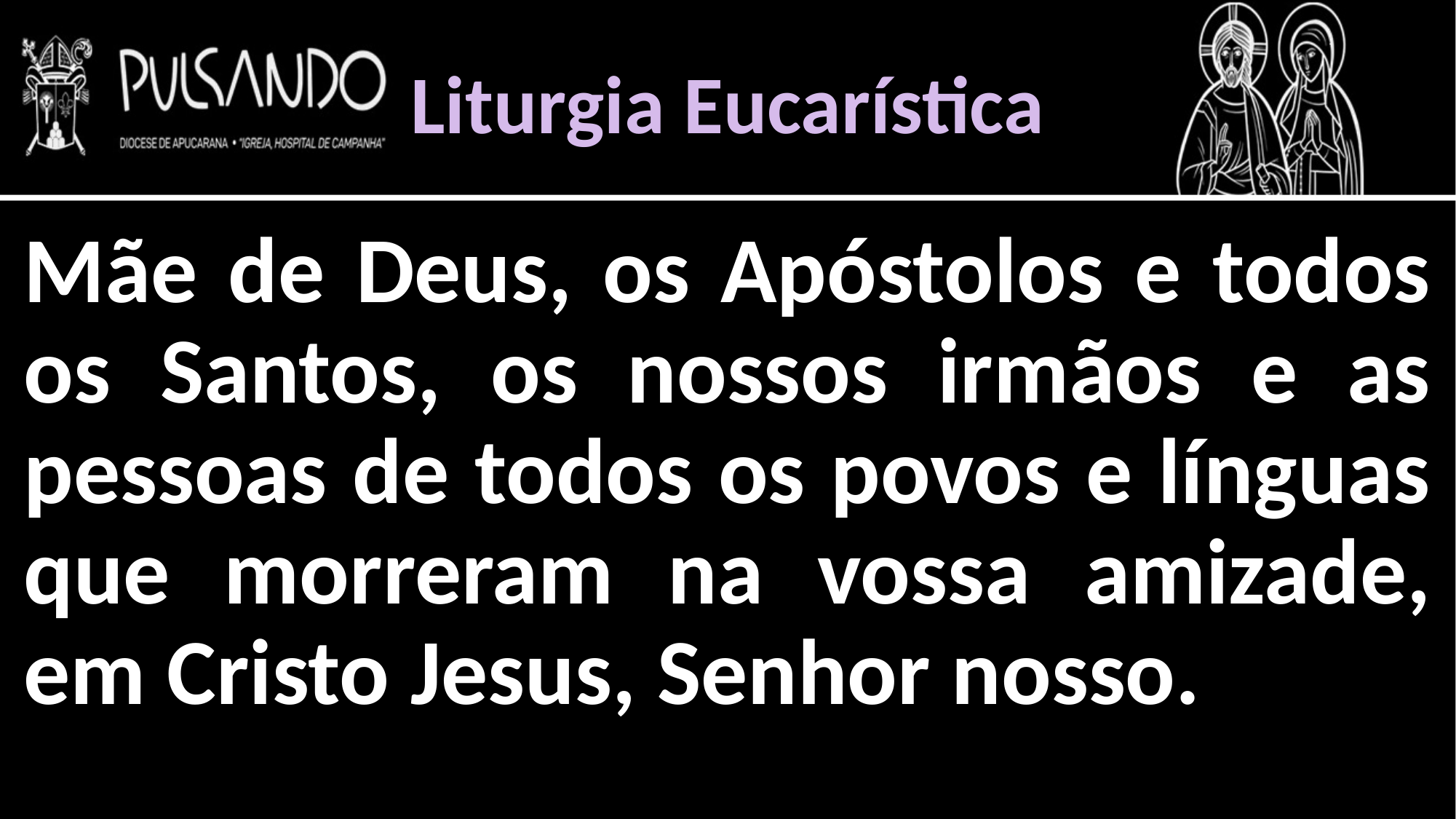

Liturgia Eucarística
Mãe de Deus, os Apóstolos e todos os Santos, os nossos irmãos e as pessoas de todos os povos e línguas que morreram na vossa amizade, em Cristo Jesus, Senhor nosso.